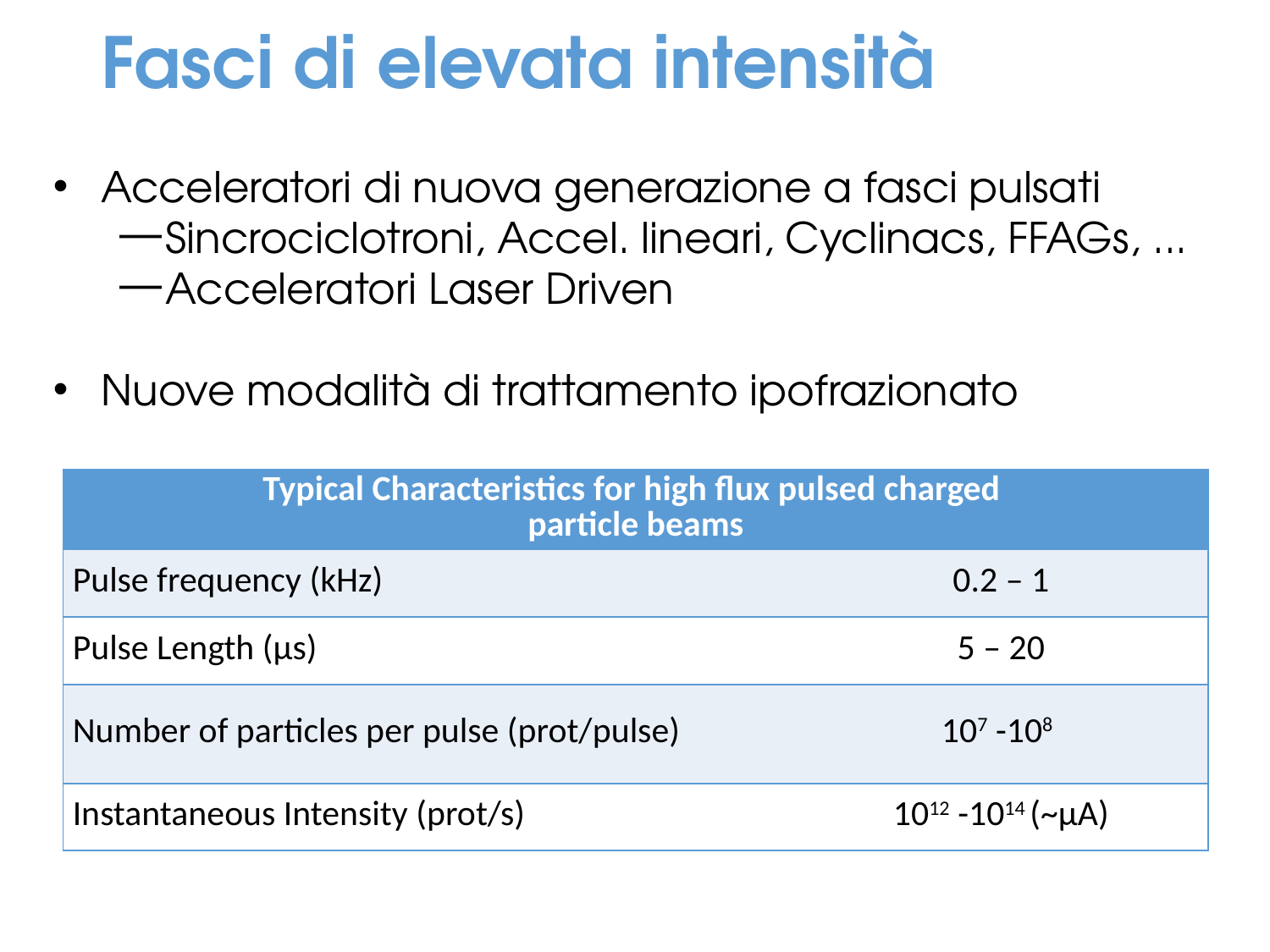

# Fasci di elevata intensità
Acceleratori di nuova generazione a fasci pulsati
Sincrociclotroni, Accel. lineari, Cyclinacs, FFAGs, ...
Acceleratori Laser Driven

Nuove modalità di trattamento ipofrazionato
| Typical Characteristics for high flux pulsed charged particle beams |  |
| --- | --- |
| Pulse frequency (kHz) | 0.2 – 1 |
| Pulse Length (μs) | 5 – 20 |
| Number of particles per pulse (prot/pulse) | 107 -108 |
| Instantaneous Intensity (prot/s) | 1012 -1014 (~µA) |